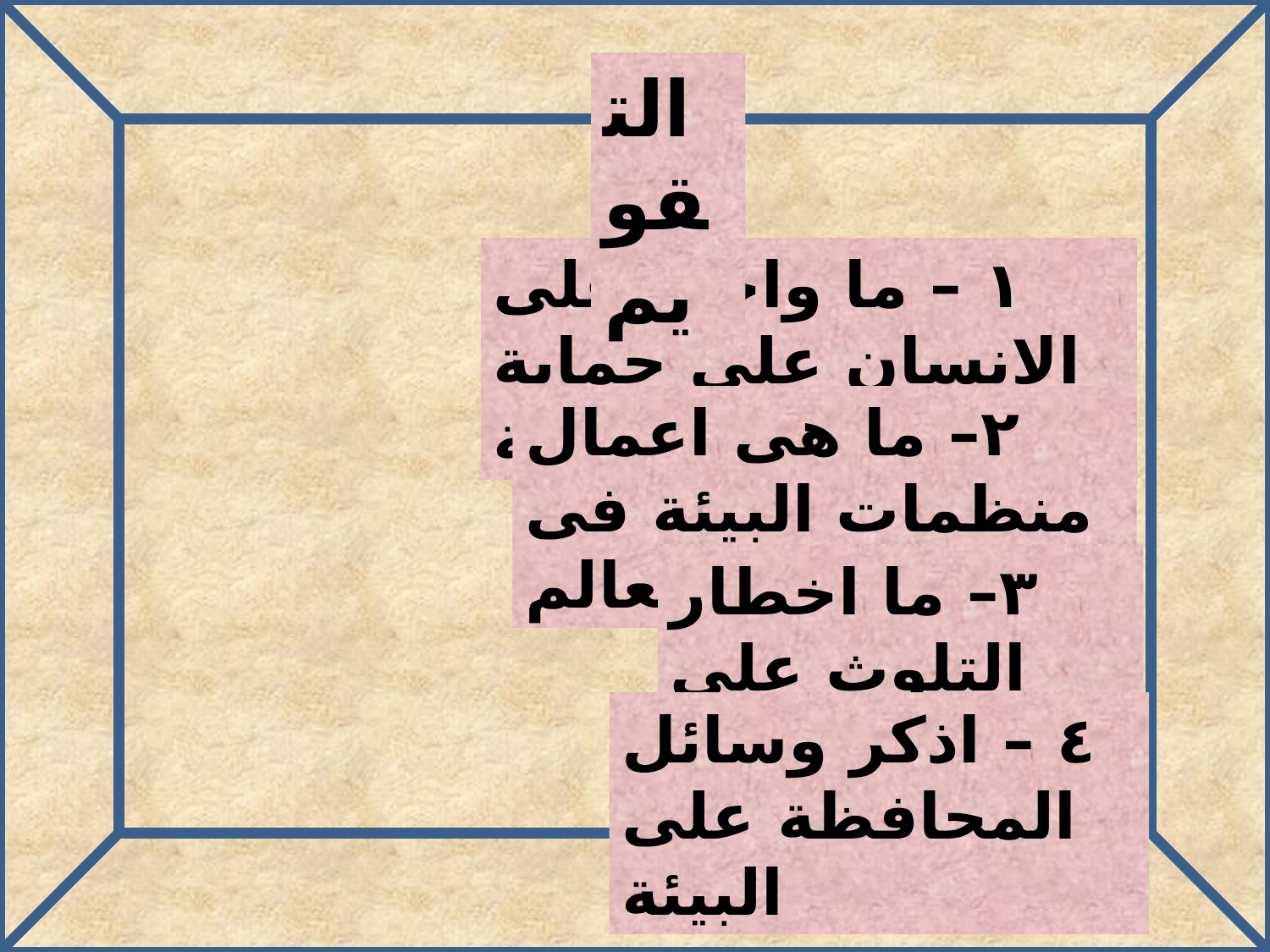

التقويم
١ – ما واجب على الانسان على حماية البيئة
٢– ما هى اعمال منظمات البيئة فى بلاد العالم
٣– ما اخطار التلوث على البيئة
٤ – اذكر وسائل المحافظة على البيئة